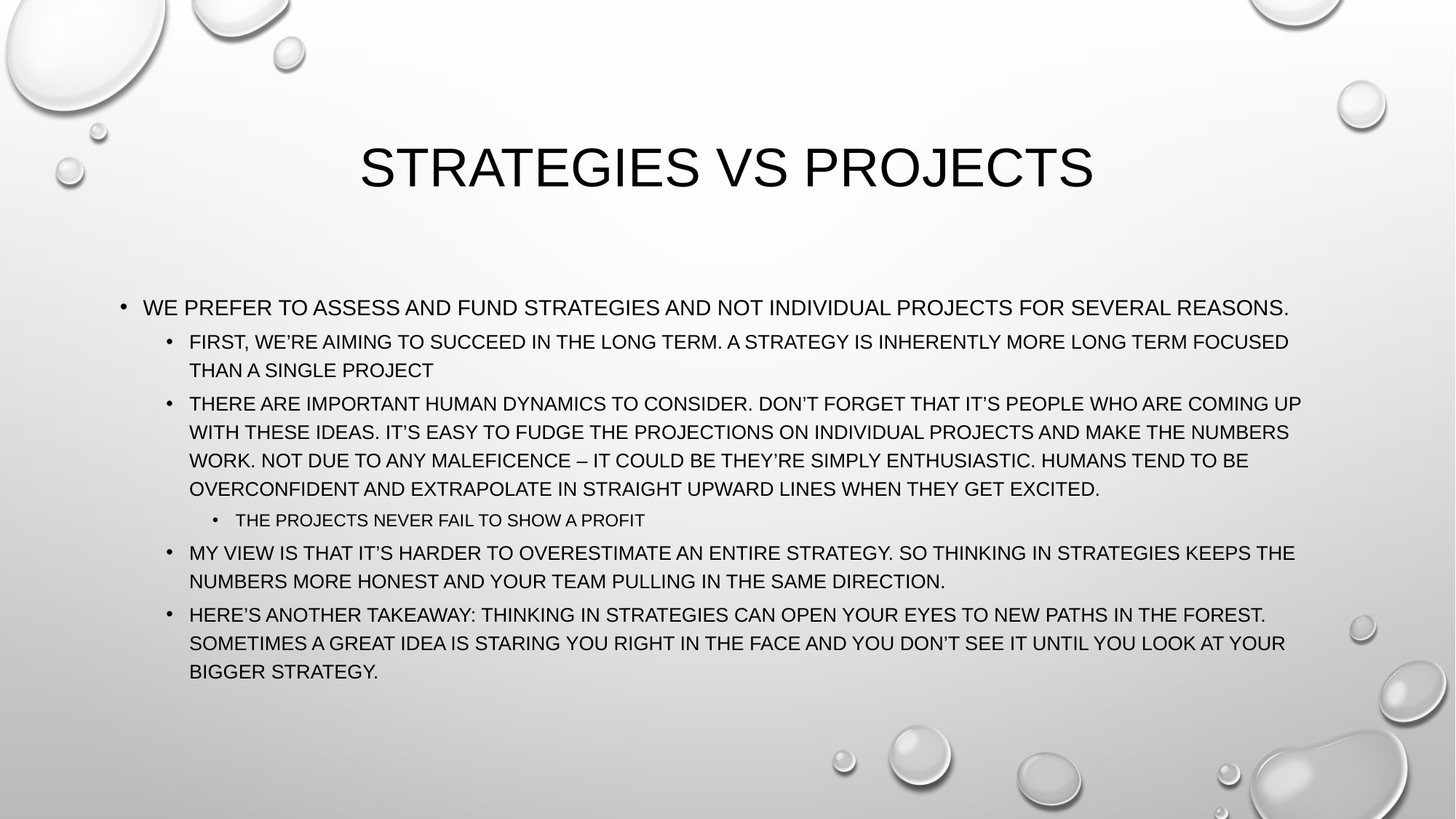

# Strategies vs projects
We prefer to assess and fund strategies and not individual projects for several reasons.
First, we’re aiming to succeed in the long term. A strategy is inherently more long term focused than a single project
There are important human dynamics to consider. Don’t forget that it’s people who are coming up with these ideas. It’s easy to fudge the projections on individual projects and make the numbers work. Not due to any maleficence – it could be they’re simply enthusiastic. Humans tend to be overconfident and extrapolate in straight upward lines when they get excited.
The projects never fail to show a profit
My view is that it’s harder to overestimate an entire strategy. So thinking in strategies keeps the numbers more honest and your team pulling in the same direction.
Here’s another takeaway: Thinking in strategies can open your eyes to new paths in the forest. Sometimes a great idea is staring you right in the face and you don’t see it until you look at your bigger strategy.